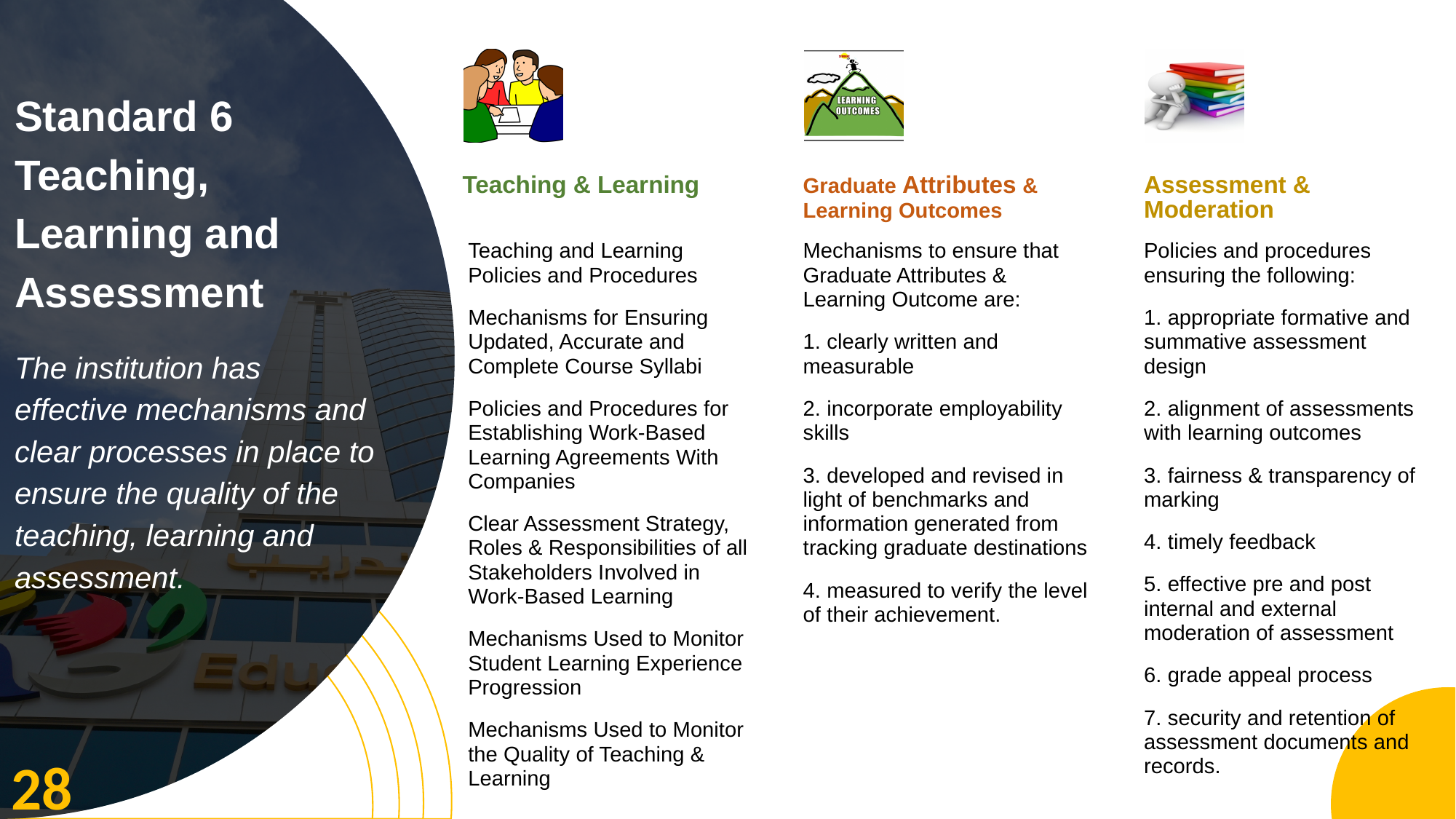

Teaching & Learning
Teaching and Learning Policies and Procedures
Mechanisms for Ensuring Updated, Accurate and Complete Course Syllabi
Policies and Procedures for Establishing Work-Based Learning Agreements With Companies
Clear Assessment Strategy, Roles & Responsibilities of all Stakeholders Involved in Work-Based Learning
Mechanisms Used to Monitor Student Learning Experience Progression
Mechanisms Used to Monitor the Quality of Teaching & Learning

Graduate Attributes & Learning Outcomes
Mechanisms to ensure that Graduate Attributes & Learning Outcome are:
1. clearly written and measurable
2. incorporate employability skills
3. developed and revised in light of benchmarks and information generated from tracking graduate destinations
4. measured to verify the level of their achievement.

Assessment & Moderation
Policies and procedures ensuring the following:
1. appropriate formative and summative assessment design
2. alignment of assessments with learning outcomes
3. fairness & transparency of marking
4. timely feedback
5. effective pre and post internal and external moderation of assessment
6. grade appeal process
7. security and retention of assessment documents and records.

Standard 6 Teaching, Learning and Assessment
The institution has effective mechanisms and clear processes in place to ensure the quality of the teaching, learning and assessment.